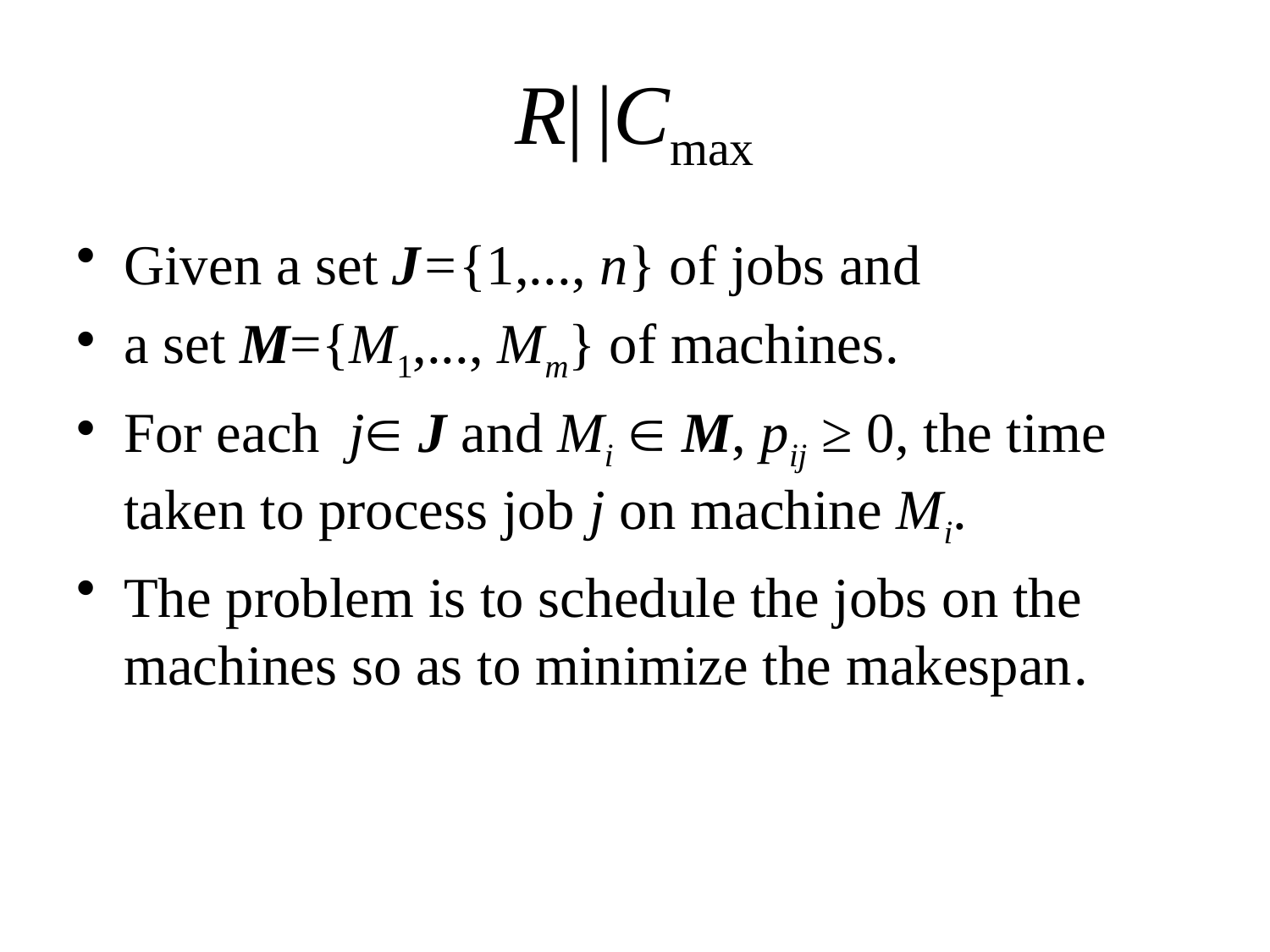

# R| |Cmax
Given a set J={1,..., n} of jobs and
a set M={M1,..., Mm} of machines.
For each  j∈ J and Mi ∈ M, pij ≥ 0, the time taken to process job j on machine Mi.
The problem is to schedule the jobs on the machines so as to minimize the makespan.